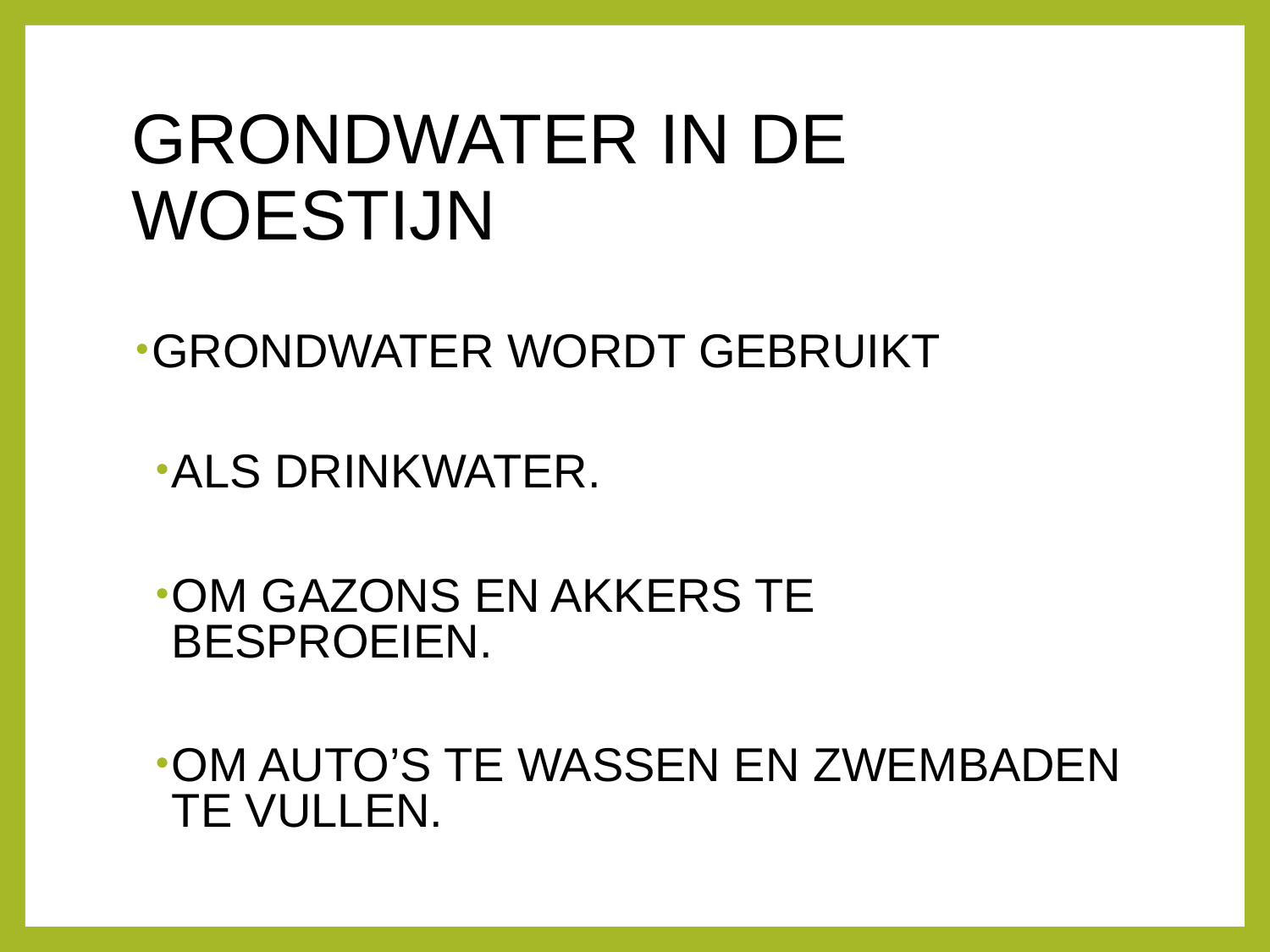

# GRONDWATER IN DE WOESTIJN

GRONDWATER WORDT GEBRUIKT

ALS DRINKWATER.

OM GAZONS EN AKKERS TE BESPROEIEN.

OM AUTO’S TE WASSEN EN ZWEMBADEN TE VULLEN.